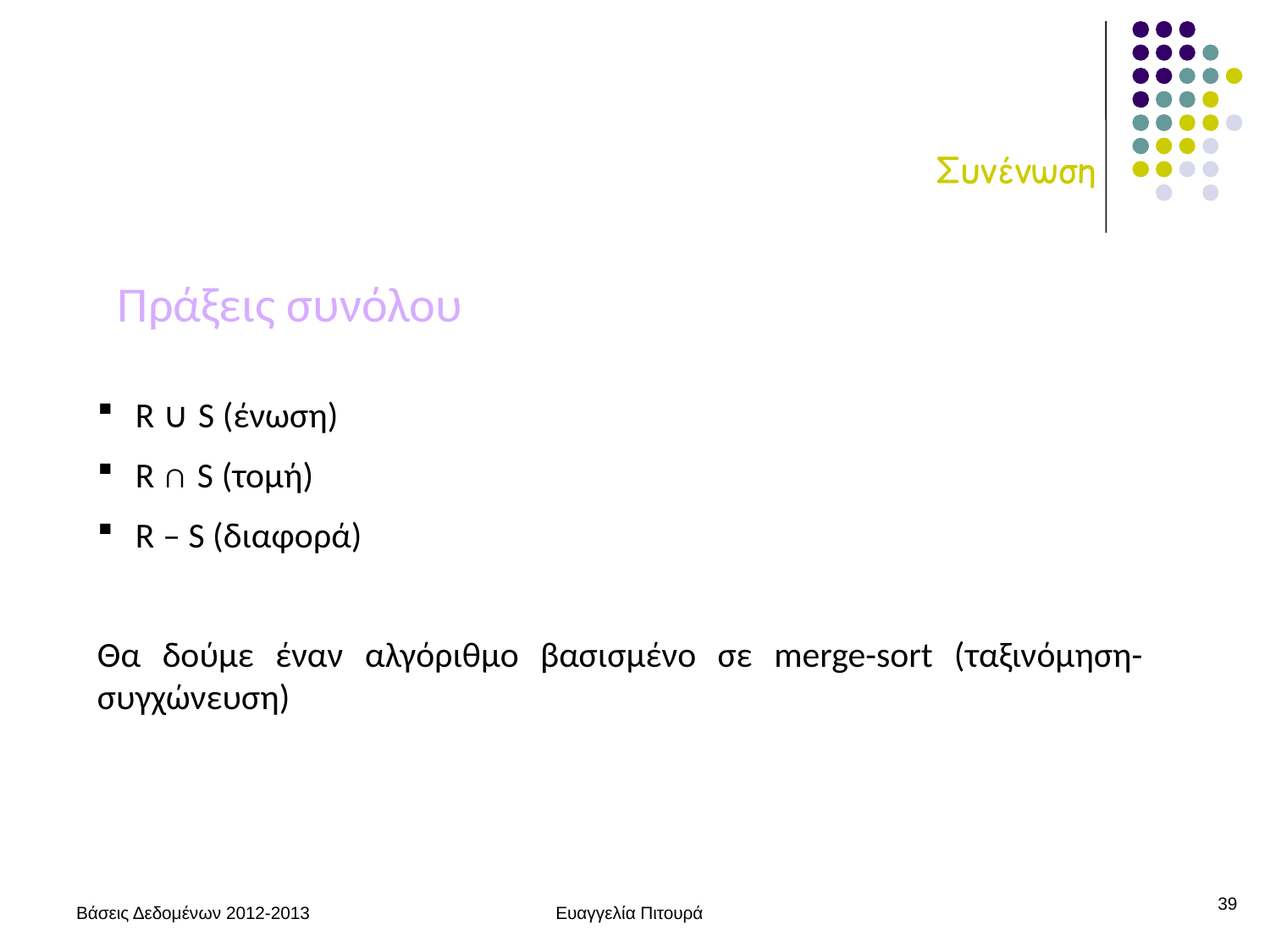

# Συνένωση
Πράξεις συνόλου
 R ∪ S (ένωση)
 R ∩ S (τομή)
 R – S (διαφορά)

Θα δούμε έναν αλγόριθμο βασισμένο σε merge-sort (ταξινόμηση-συγχώνευση)
39
Βάσεις Δεδομένων 2012-2013
Ευαγγελία Πιτουρά